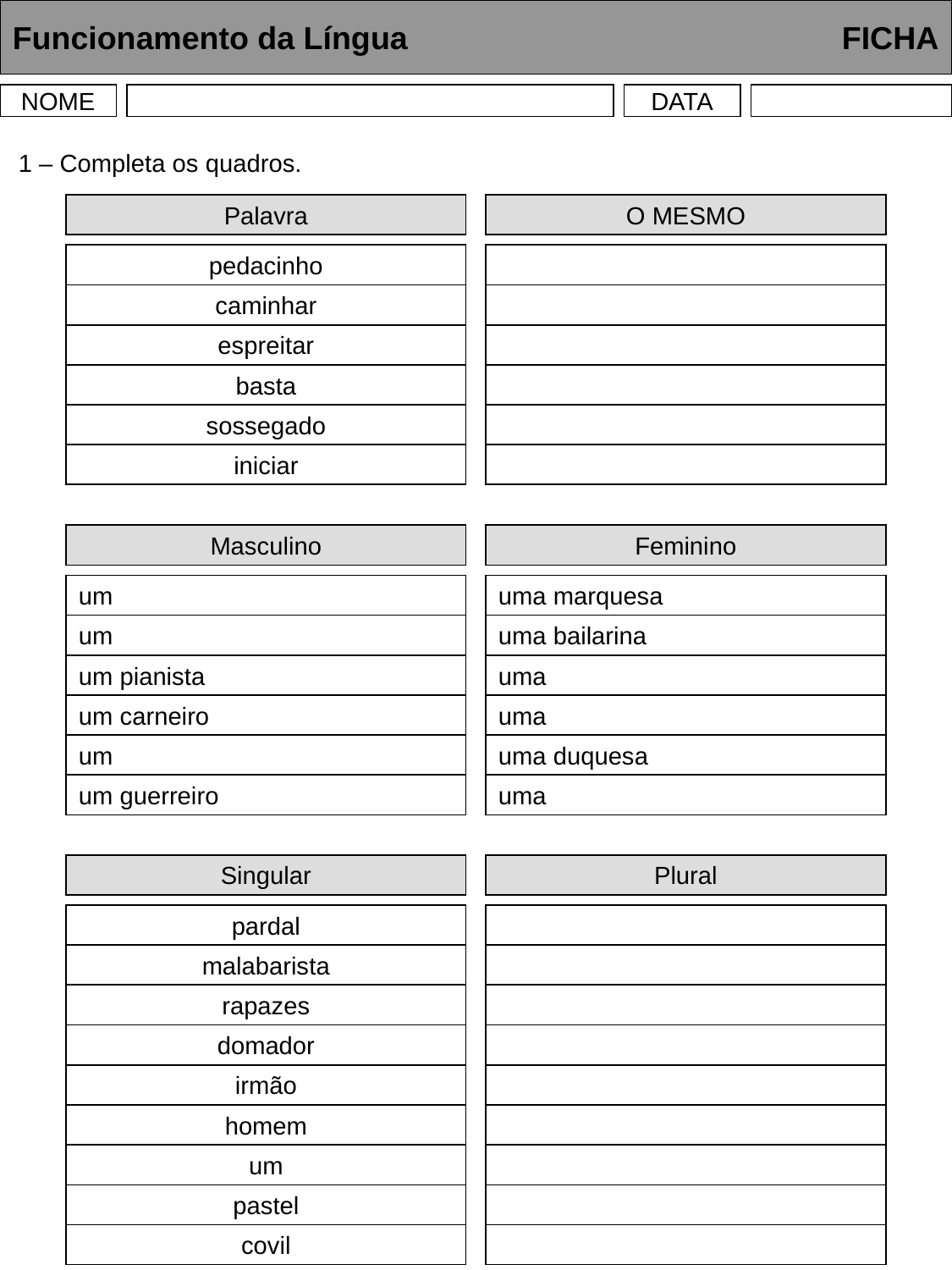

Funcionamento da Língua	      	                      FICHA
NOME

DATA

1 – Completa os quadros.
Palavra
O MESMO
pedacinho

caminhar

espreitar

basta

sossegado

iniciar

Masculino
Feminino
um
uma marquesa
um
uma bailarina
um pianista
uma
um carneiro
uma
um
uma duquesa
um guerreiro
uma
Singular
Plural
pardal

malabarista

rapazes

domador

irmão

homem

um

pastel

covil